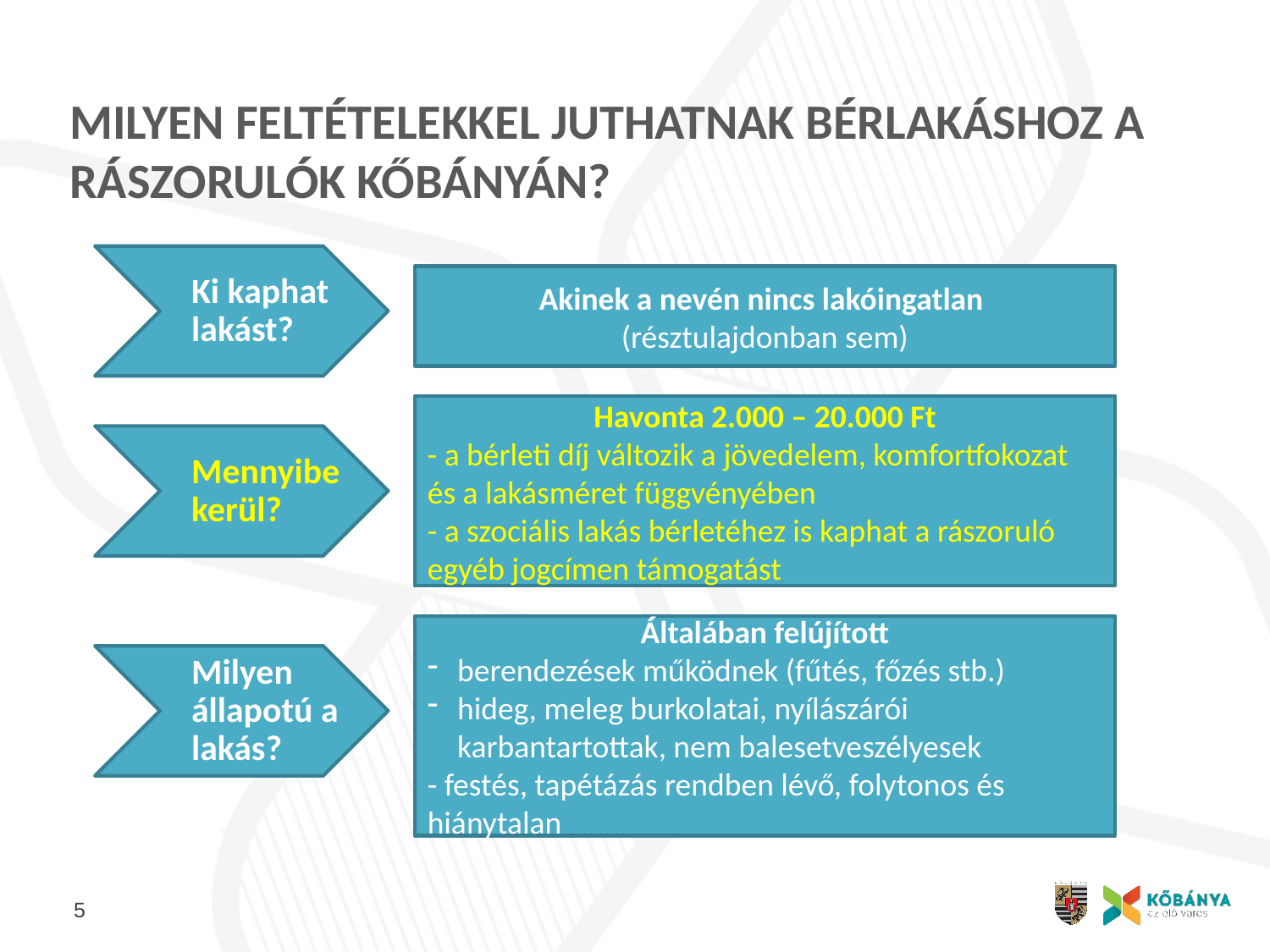

# MILYEN FELTÉTELEKKEL JUTHATNAK BÉRLAKÁSHOZ A RÁSZORULÓK KŐBÁNYÁN?

Ki kaphat
lakást?
Akinek a nevén nincs lakóingatlan
(résztulajdonban sem)

Mennyibe
kerül?
Havonta 2.000 – 20.000 Ft
- a bérleti díj változik a jövedelem, komfortfokozat és a lakásméret függvényében
- a szociális lakás bérletéhez is kaphat a rászoruló egyéb jogcímen támogatást

Milyen állapotú a lakás?
Általában felújított
berendezések működnek (fűtés, főzés stb.)
hideg, meleg burkolatai, nyílászárói karbantartottak, nem balesetveszélyesek
- festés, tapétázás rendben lévő, folytonos és hiánytalan